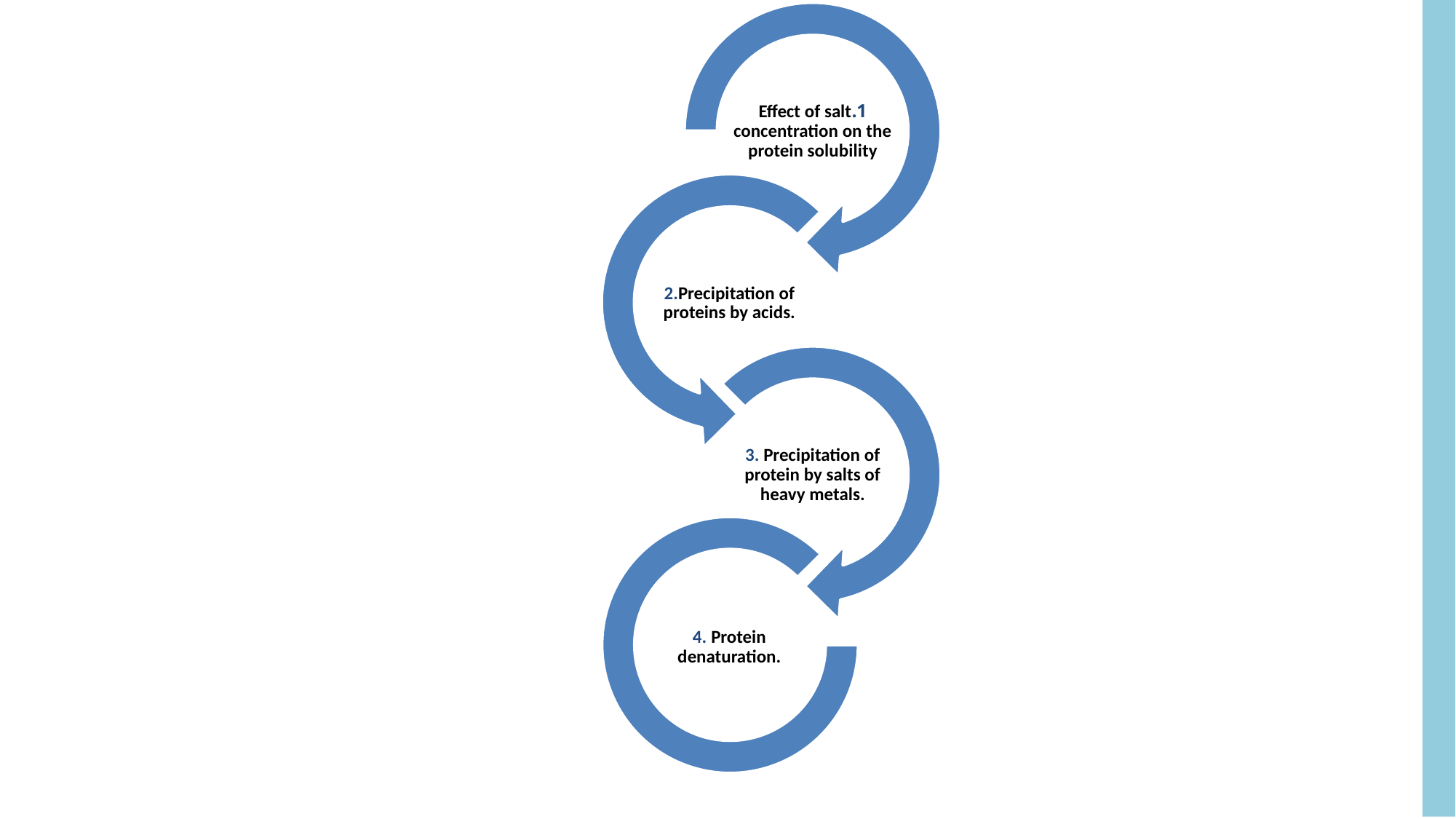

1.Effect of salt concentration on the protein solubility
2.Precipitation of proteins by acids.
3. Precipitation of protein by salts of heavy metals.
4. Protein denaturation.